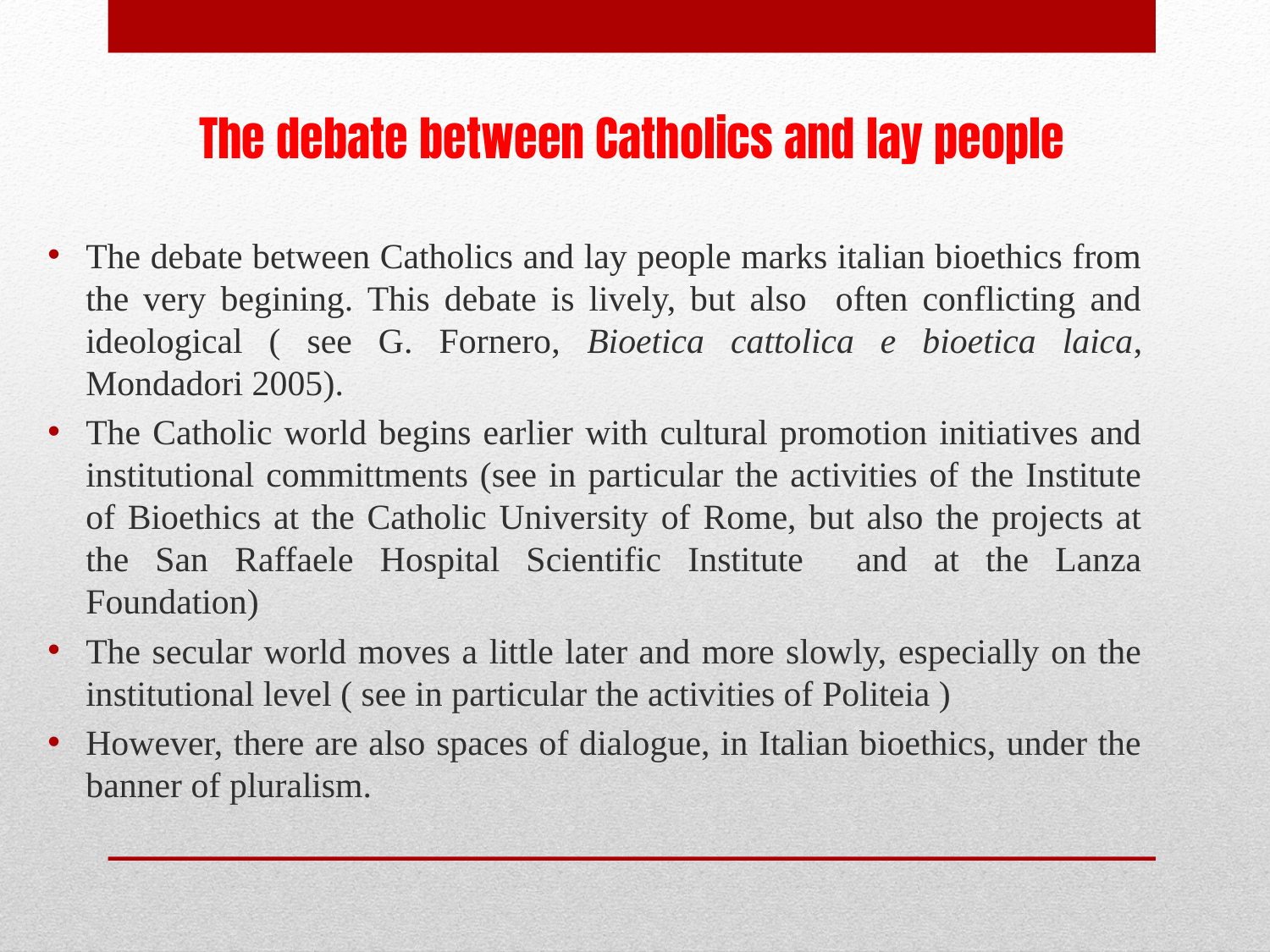

The debate between Catholics and lay people
The debate between Catholics and lay people marks italian bioethics from the very begining. This debate is lively, but also  often conflicting and ideological ( see G. Fornero, Bioetica cattolica e bioetica laica, Mondadori 2005).
The Catholic world begins earlier with cultural promotion initiatives and institutional committments (see in particular the activities of the Institute of Bioethics at the Catholic University of Rome, but also the projects at the San Raffaele Hospital Scientific Institute  and at the Lanza Foundation)
The secular world moves a little later and more slowly, especially on the institutional level ( see in particular the activities of Politeia )
However, there are also spaces of dialogue, in Italian bioethics, under the banner of pluralism.